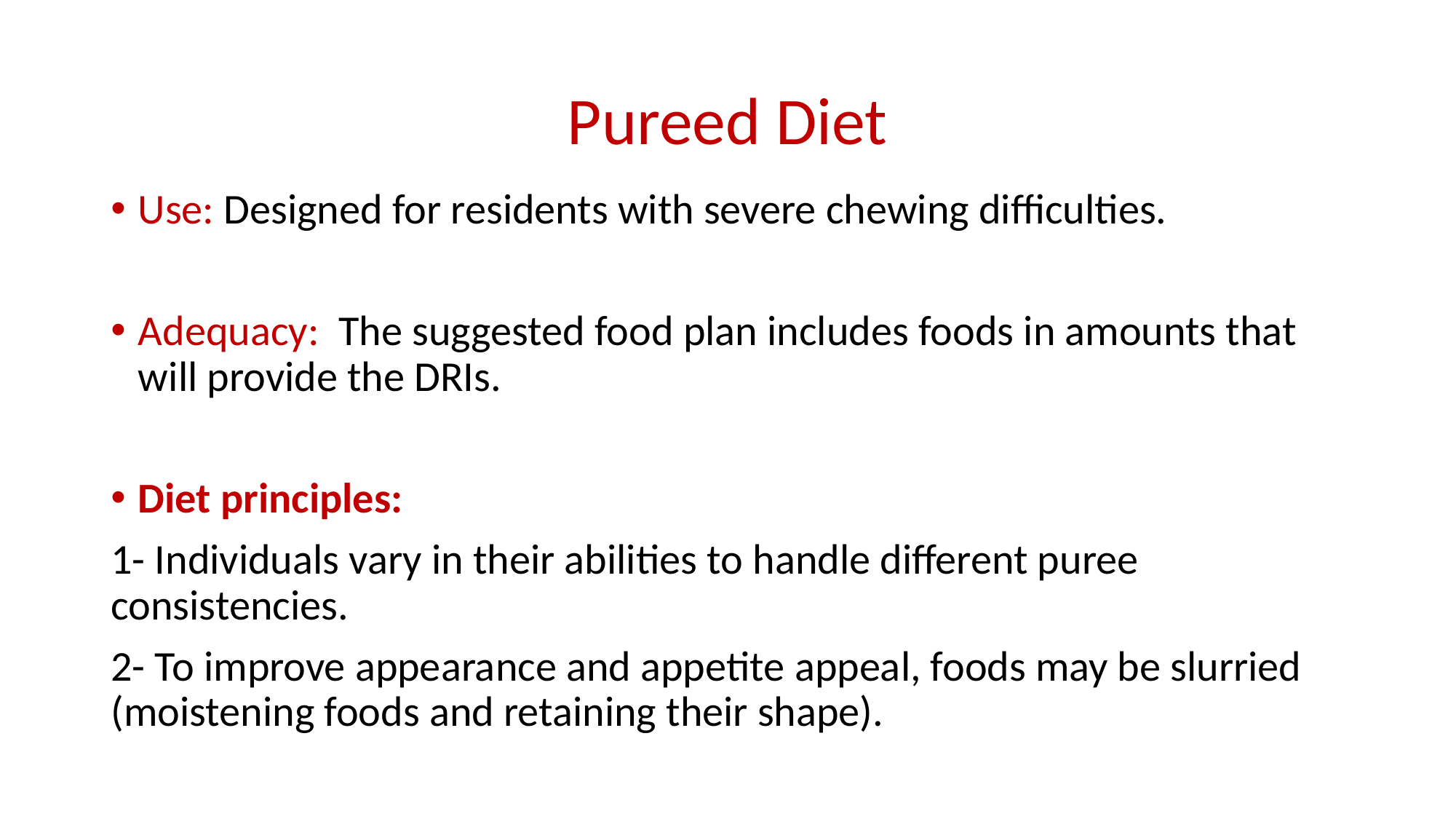

# Pureed Diet
Use: Designed for residents with severe chewing difficulties.

Adequacy:  The suggested food plan includes foods in amounts that will provide the DRIs.

Diet principles:
1- Individuals vary in their abilities to handle different puree consistencies.
2- To improve appearance and appetite appeal, foods may be slurried (moistening foods and retaining their shape).